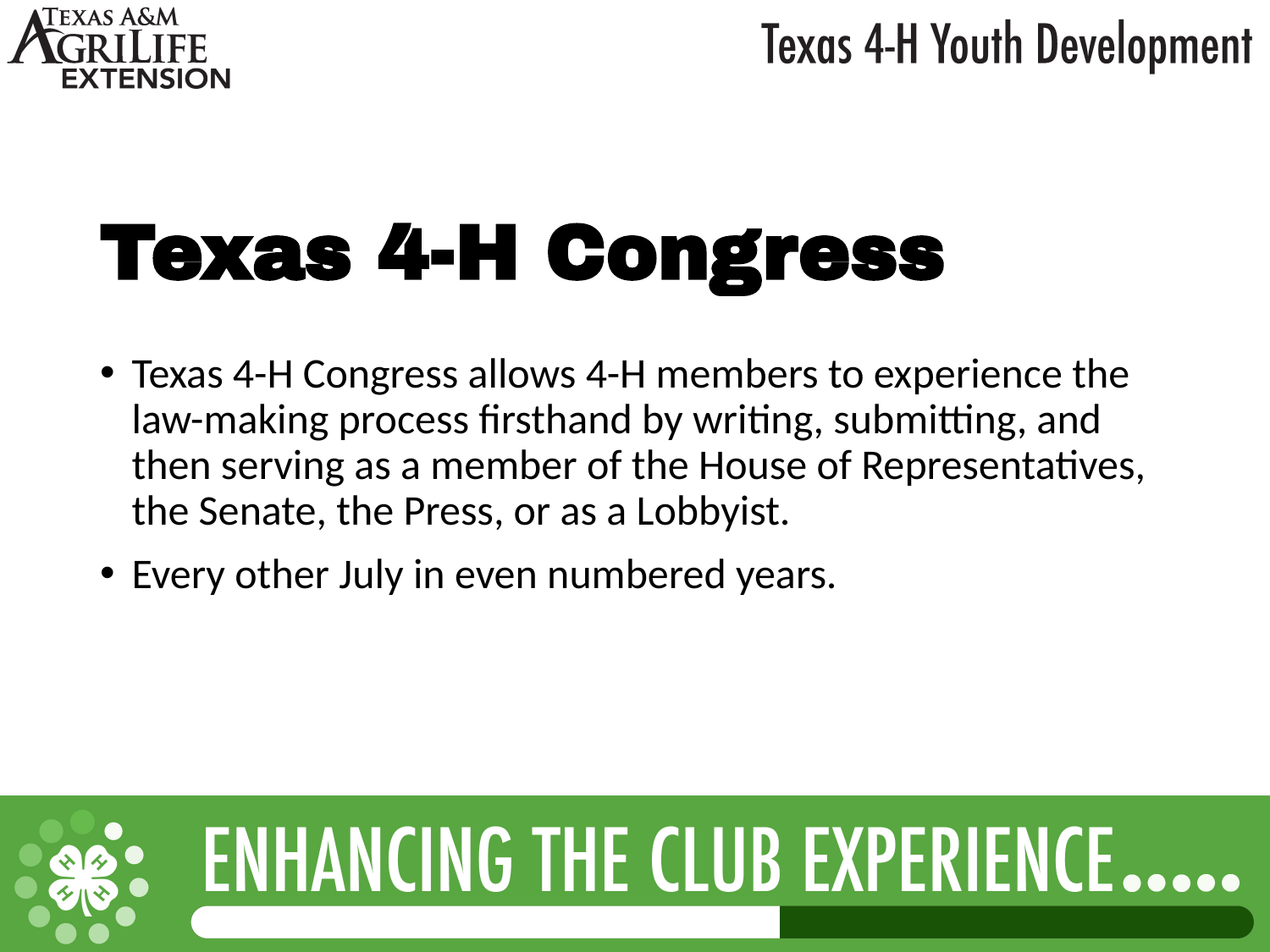

# Texas 4-H Congress
Texas 4-H Congress allows 4-H members to experience the law-making process firsthand by writing, submitting, and then serving as a member of the House of Representatives, the Senate, the Press, or as a Lobbyist.
Every other July in even numbered years.